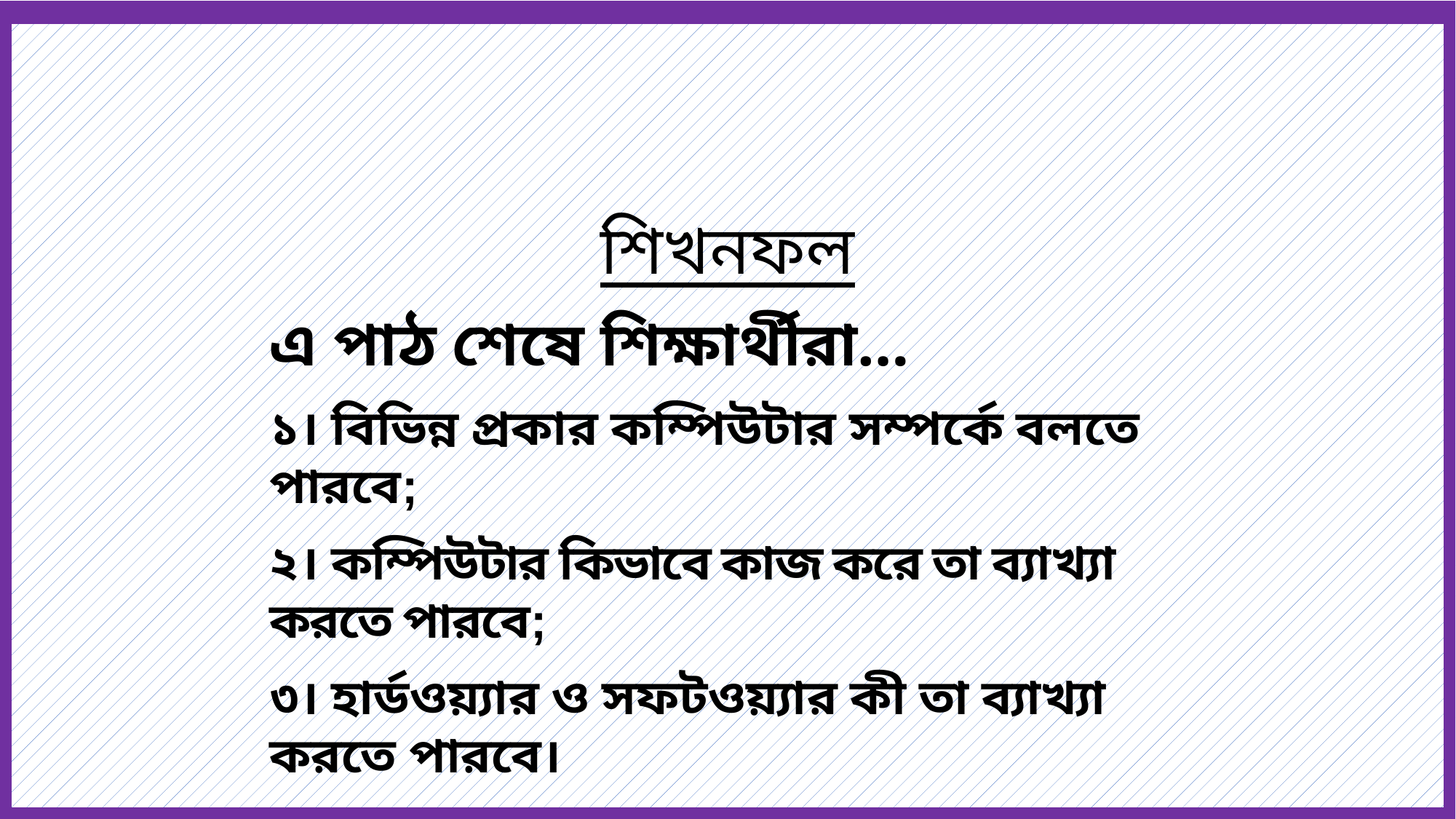

শিখনফল
এ পাঠ শেষে শিক্ষার্থীরা…
১। বিভিন্ন প্রকার কম্পিউটার সম্পর্কে বলতে পারবে;
২। কম্পিউটার কিভাবে কাজ করে তা ব্যাখ্যা করতে পারবে;
৩। হার্ডওয়্যার ও সফটওয়্যার কী তা ব্যাখ্যা করতে পারবে।